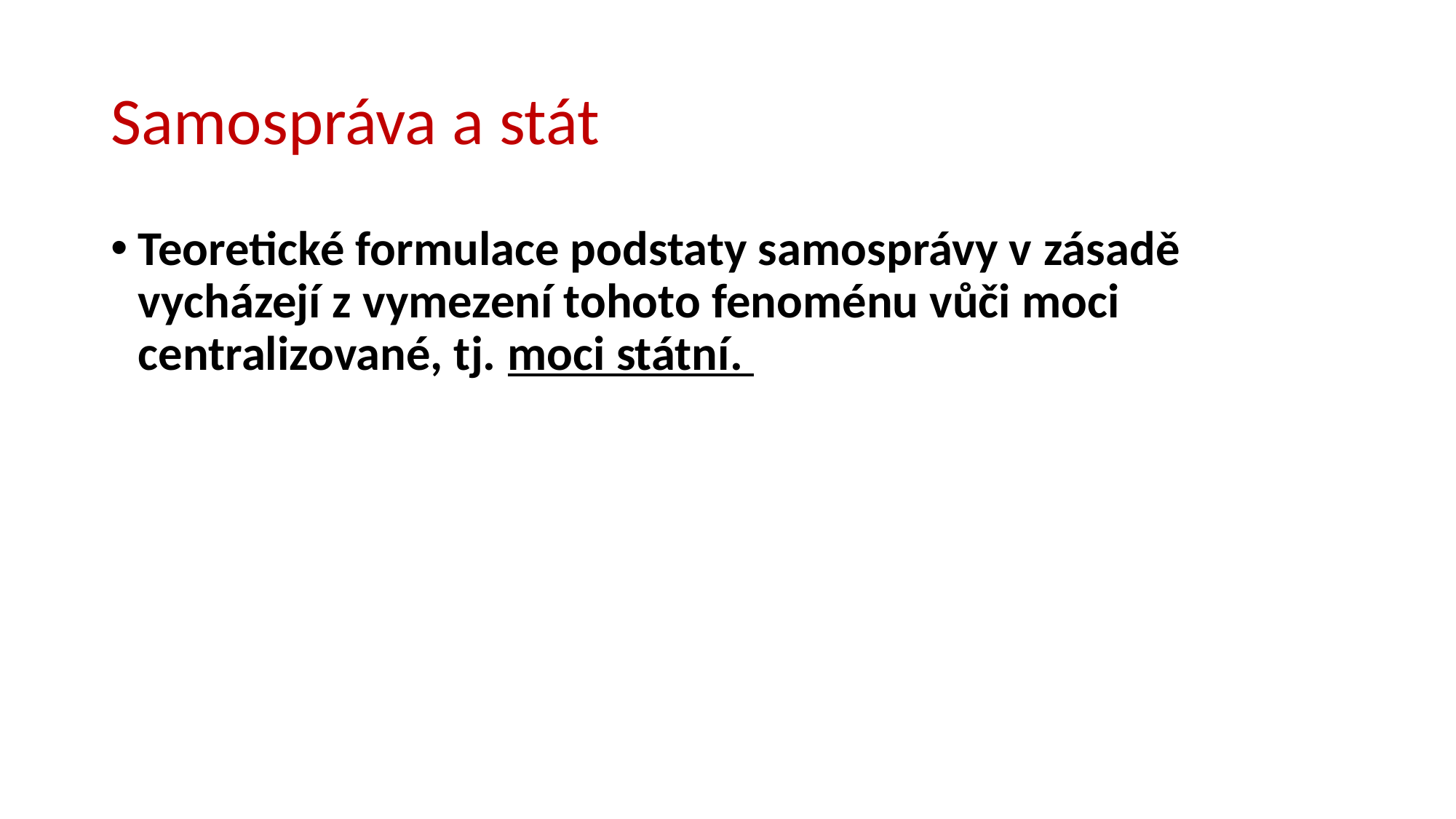

# Samospráva a stát
Teoretické formulace podstaty samosprávy v zásadě vycházejí z vymezení tohoto fenoménu vůči moci centralizované, tj. moci státní.